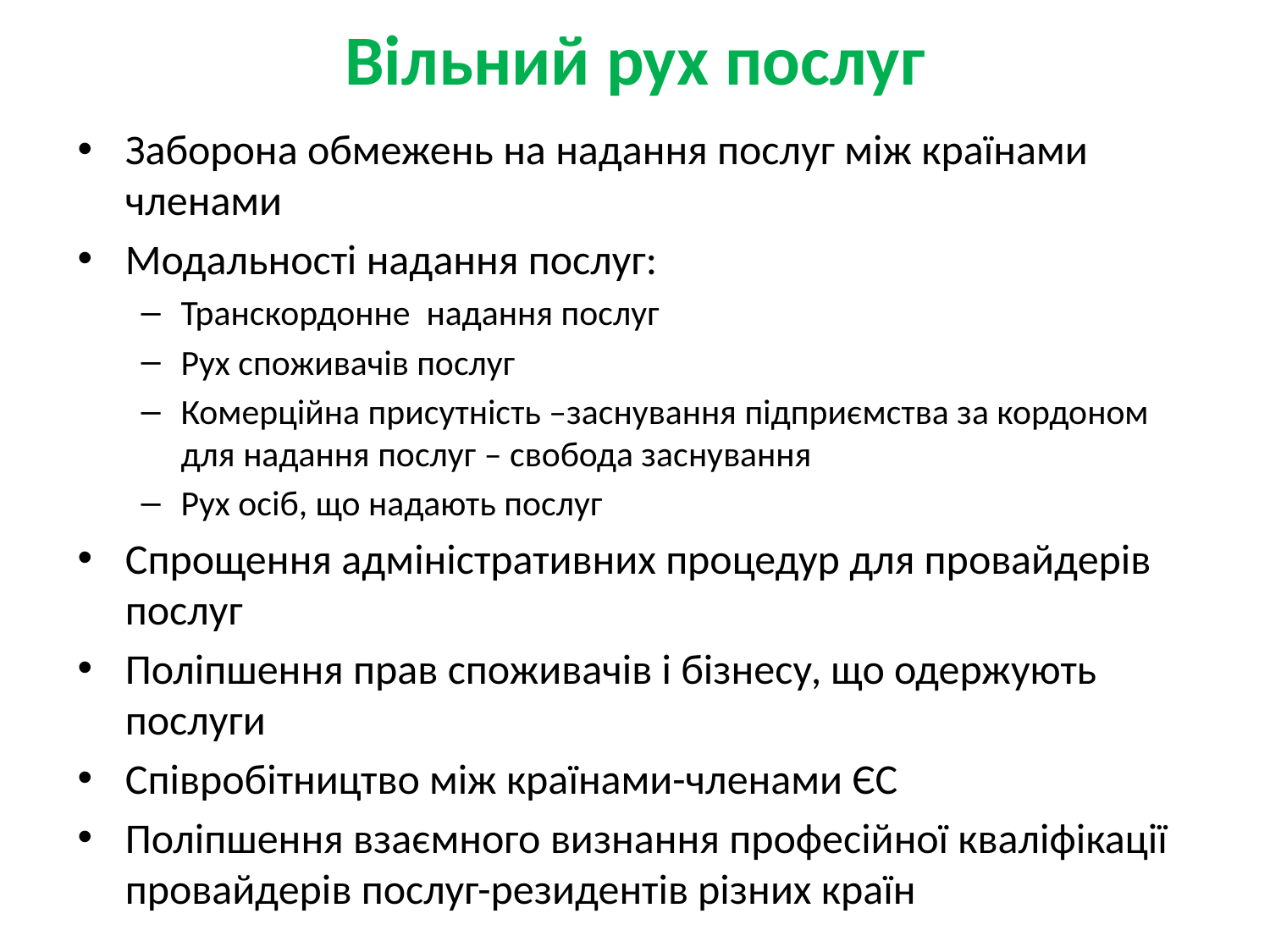

# Вільний рух послуг
Заборона обмежень на надання послуг між країнами членами
Модальності надання послуг:
Транскордонне  надання послуг
Рух споживачів послуг
Комерційна присутність –заснування підприємства за кордоном для надання послуг – свобода заснування
Рух осіб, що надають послуг
Спрощення адміністративних процедур для провайдерів послуг
Поліпшення прав споживачів і бізнесу, що одержують послуги
Співробітництво між країнами-членами ЄС
Поліпшення взаємного визнання професійної кваліфікації провайдерів послуг-резидентів різних країн